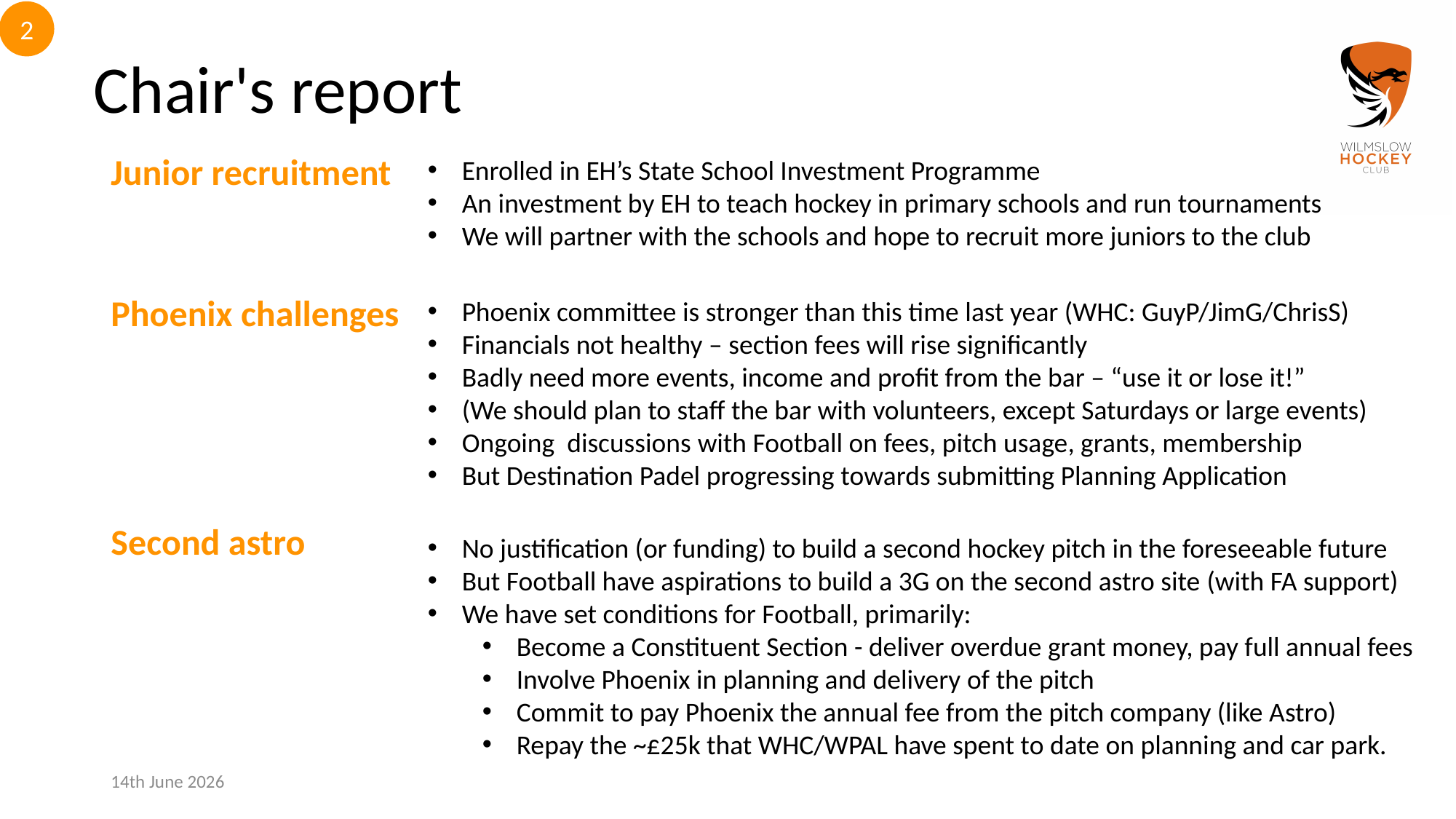

2
# Chair's report
Enrolled in EH’s State School Investment Programme
An investment by EH to teach hockey in primary schools and run tournaments
We will partner with the schools and hope to recruit more juniors to the club
Junior recruitment

Phoenix challenges

Second astro

Phoenix committee is stronger than this time last year (WHC: GuyP/JimG/ChrisS)
Financials not healthy – section fees will rise significantly
Badly need more events, income and profit from the bar – “use it or lose it!”
(We should plan to staff the bar with volunteers, except Saturdays or large events)
Ongoing  discussions with Football on fees, pitch usage, grants, membership
But Destination Padel progressing towards submitting Planning Application
No justification (or funding) to build a second hockey pitch in the foreseeable future
But Football have aspirations to build a 3G on the second astro site (with FA support)
We have set conditions for Football, primarily:
Become a Constituent Section - deliver overdue grant money, pay full annual fees
Involve Phoenix in planning and delivery of the pitch
Commit to pay Phoenix the annual fee from the pitch company (like Astro)
Repay the ~£25k that WHC/WPAL have spent to date on planning and car park.
14th June 2026